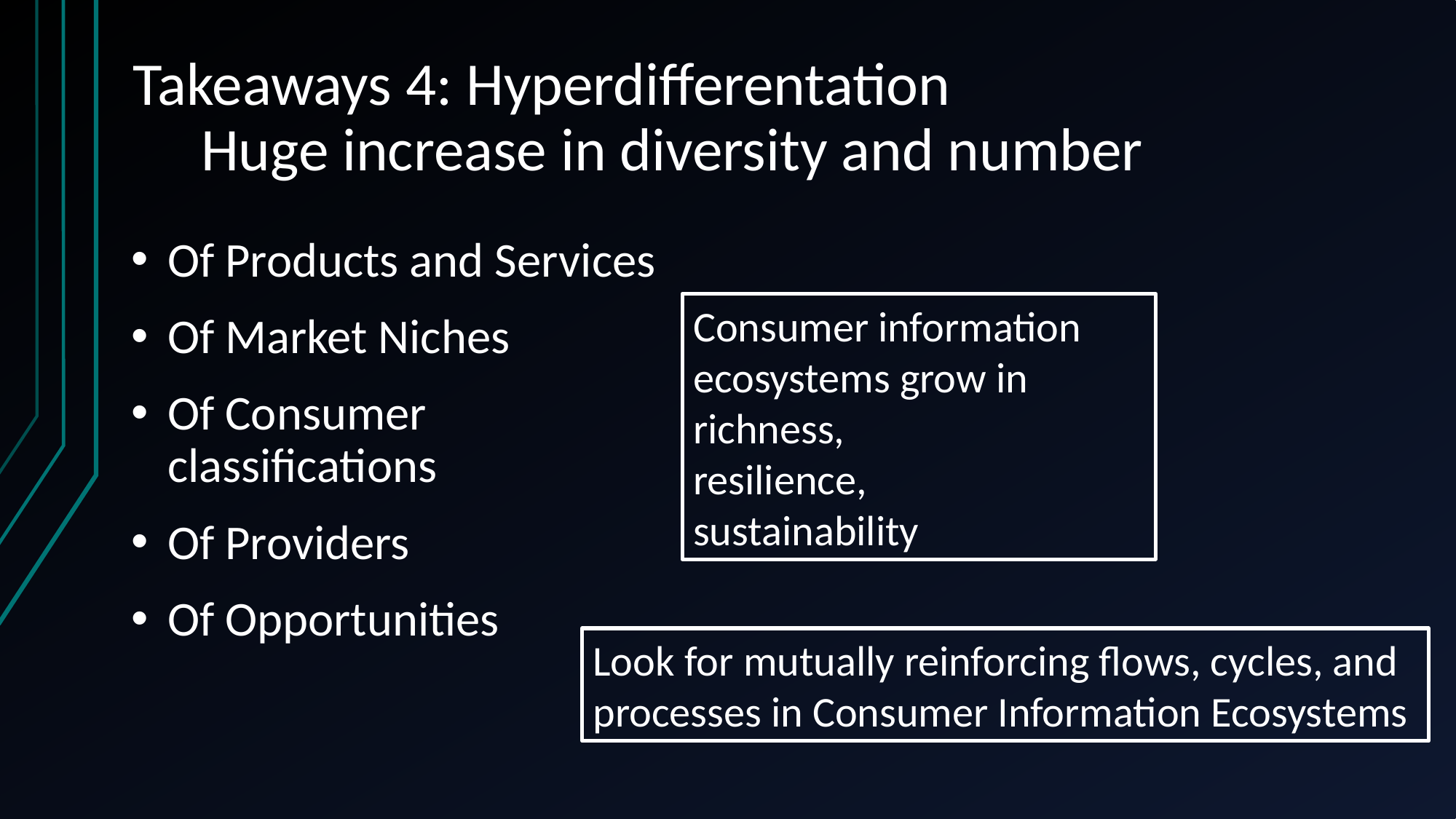

# Takeaways 4: Hyperdifferentation Huge increase in diversity and number
Of Products and Services
Of Market Niches
Of Consumer classifications
Of Providers
Of Opportunities
Consumer information ecosystems grow in richness,
resilience,
sustainability
Look for mutually reinforcing flows, cycles, and processes in Consumer Information Ecosystems